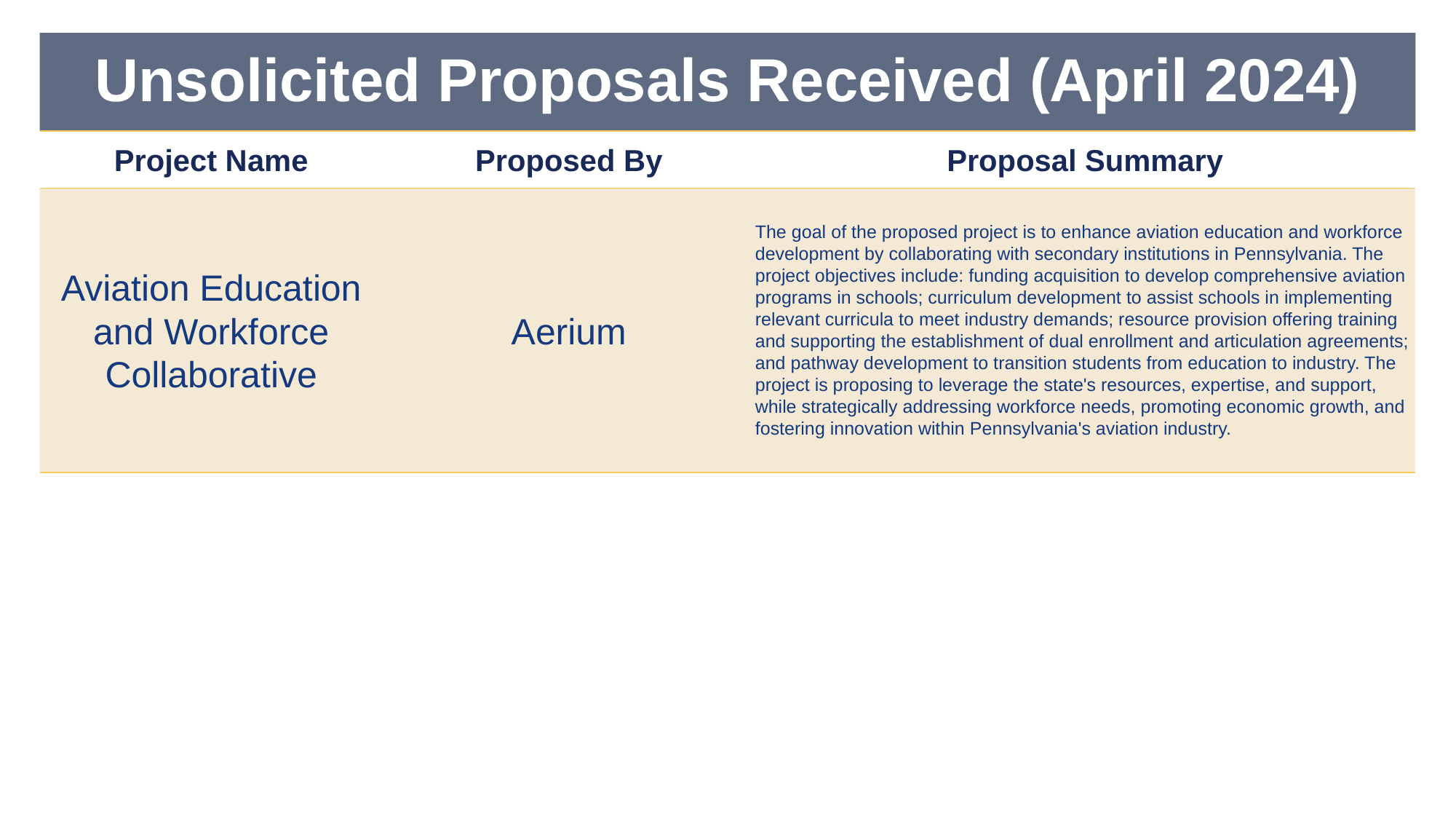

Unsolicited Proposals Received (April 2024)
| Project Name | Proposed By | Proposal Summary |
| --- | --- | --- |
| Aviation Education and Workforce Collaborative | Aerium | The goal of the proposed project is to enhance aviation education and workforce development by collaborating with secondary institutions in Pennsylvania. The project objectives include: funding acquisition to develop comprehensive aviation programs in schools; curriculum development to assist schools in implementing relevant curricula to meet industry demands; resource provision offering training and supporting the establishment of dual enrollment and articulation agreements; and pathway development to transition students from education to industry. The project is proposing to leverage the state's resources, expertise, and support, while strategically addressing workforce needs, promoting economic growth, and fostering innovation within Pennsylvania's aviation industry. |